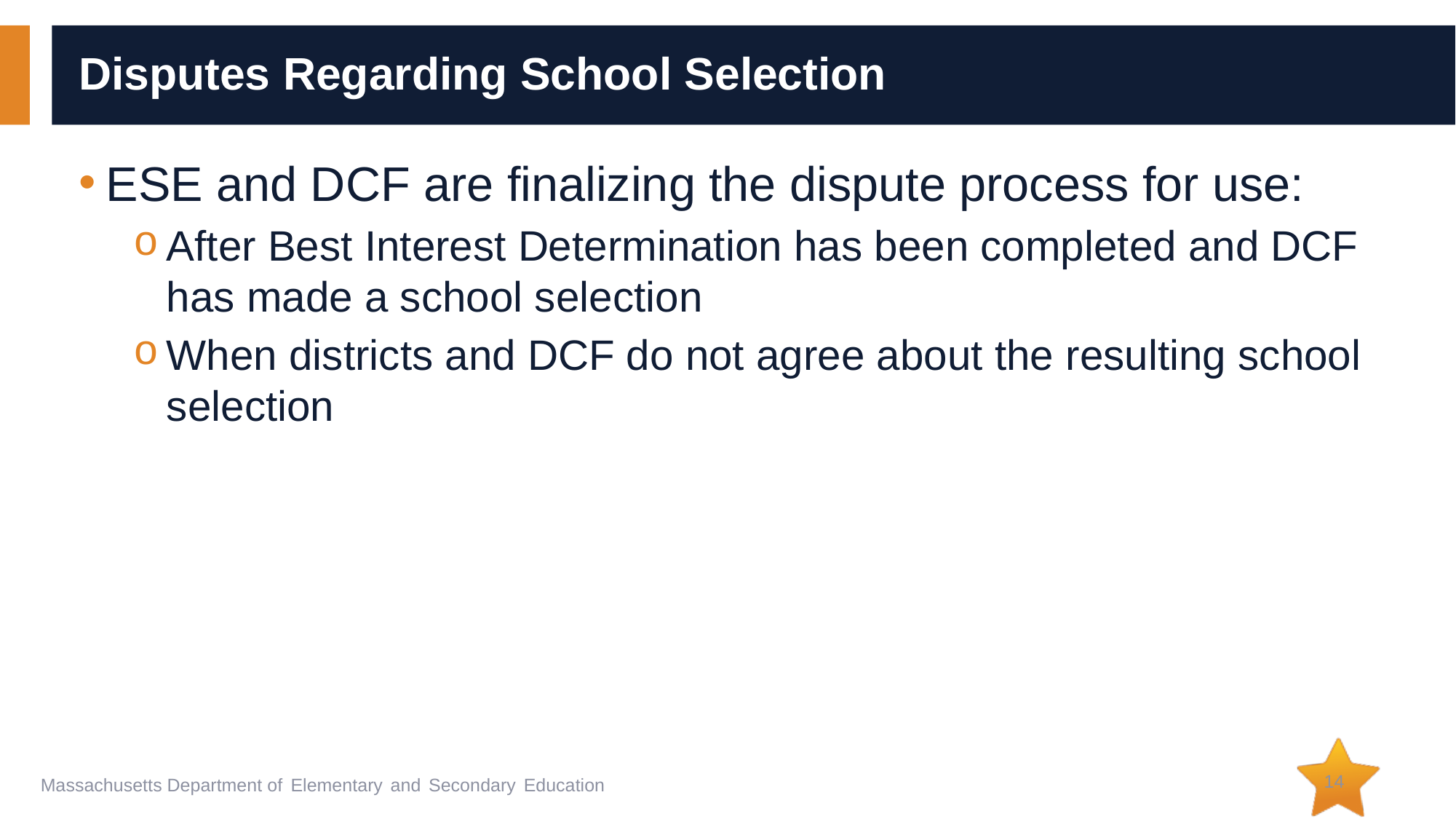

# Disputes Regarding School Selection
ESE and DCF are finalizing the dispute process for use:
After Best Interest Determination has been completed and DCF has made a school selection
When districts and DCF do not agree about the resulting school selection

14